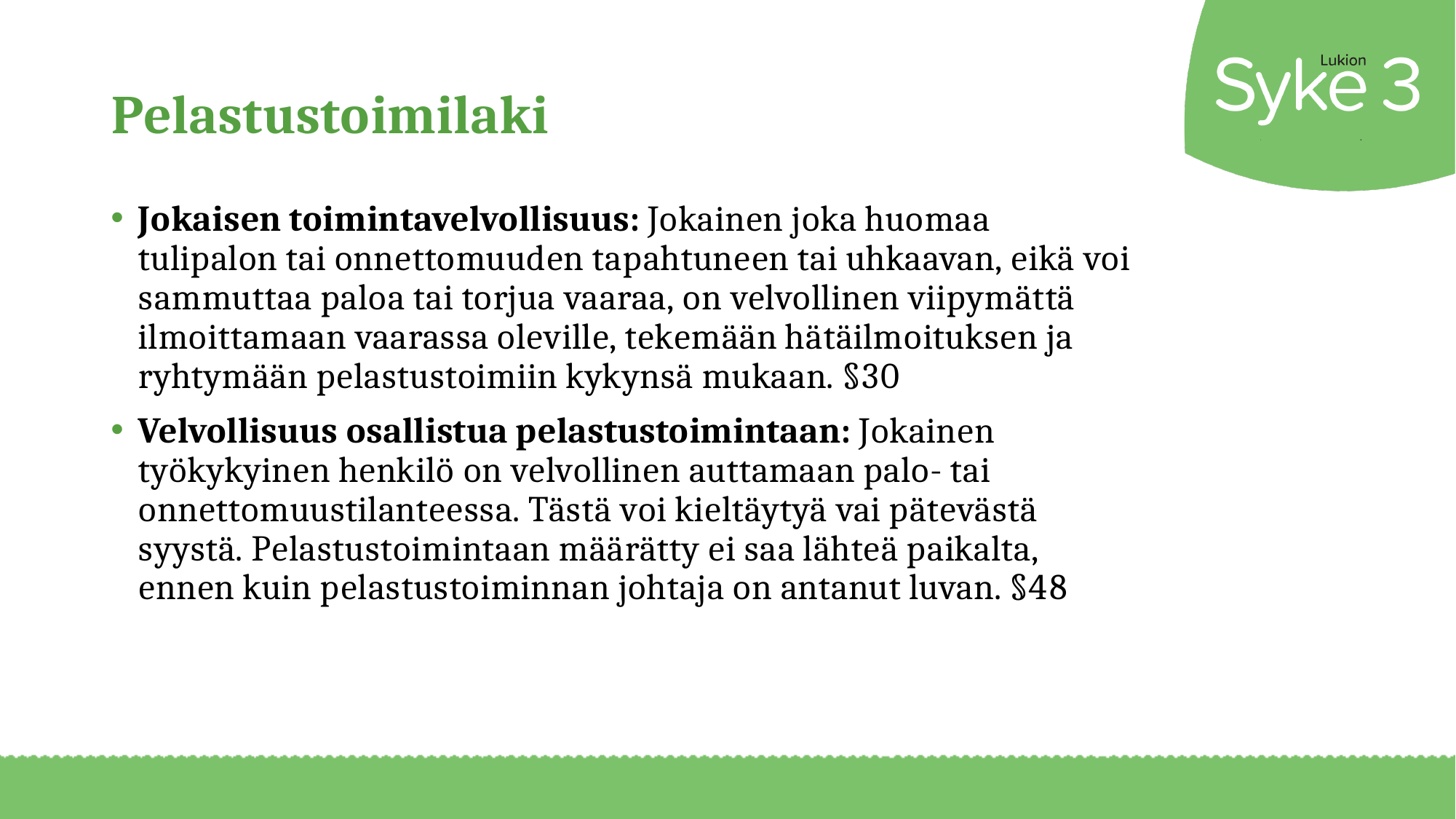

# Pelastustoimilaki
Jokaisen toimintavelvollisuus: Jokainen joka huomaa tulipalon tai onnettomuuden tapahtuneen tai uhkaavan, eikä voi sammuttaa paloa tai torjua vaaraa, on velvollinen viipymättä ilmoittamaan vaarassa oleville, tekemään hätäilmoituksen ja ryhtymään pelastustoimiin kykynsä mukaan. §30
Velvollisuus osallistua pelastustoimintaan: Jokainen työkykyinen henkilö on velvollinen auttamaan palo- tai onnettomuustilanteessa. Tästä voi kieltäytyä vai pätevästä syystä. Pelastustoimintaan määrätty ei saa lähteä paikalta, ennen kuin pelastustoiminnan johtaja on antanut luvan. §48